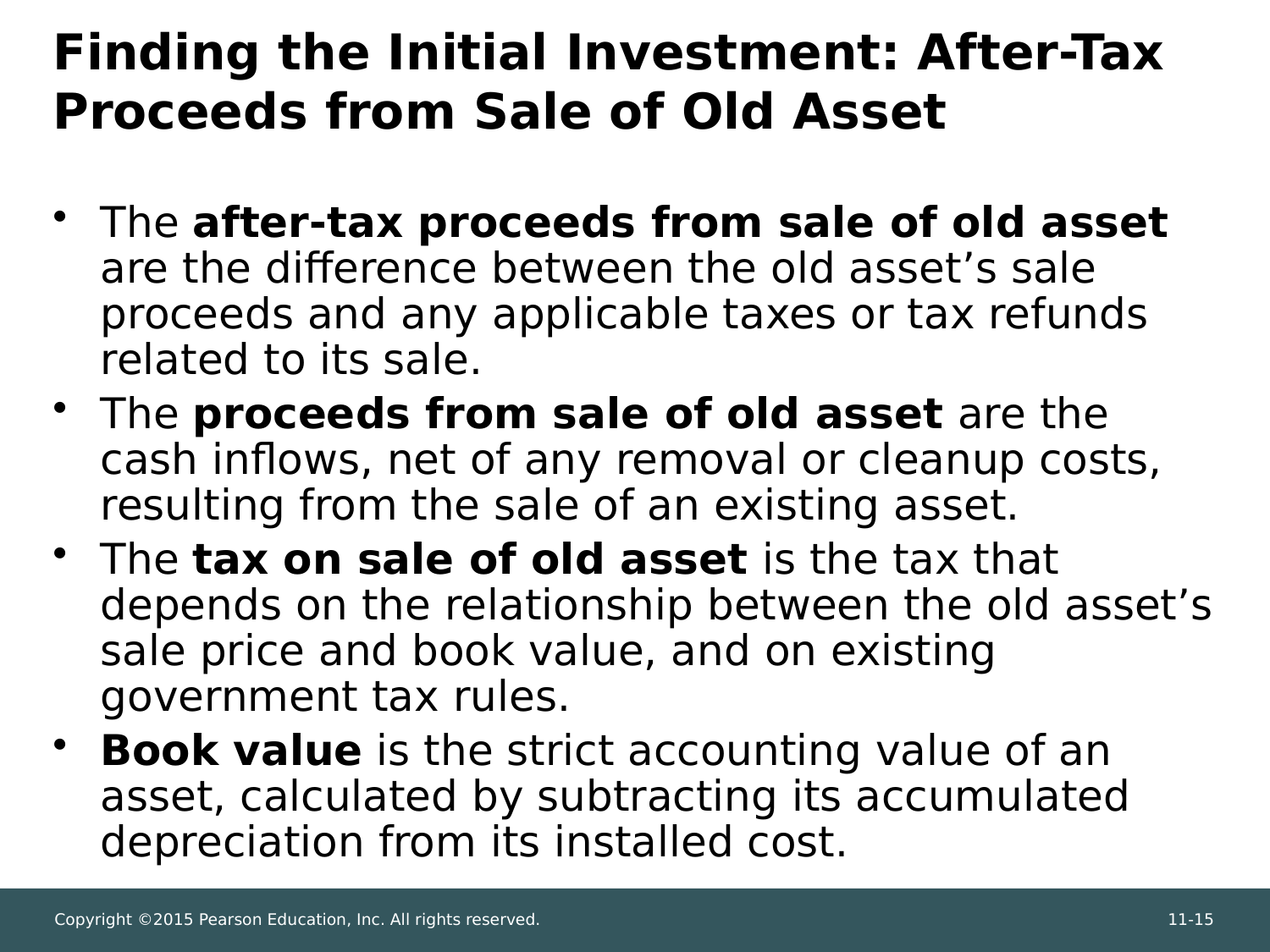

The after-tax proceeds from sale of old asset are the difference between the old asset’s sale proceeds and any applicable taxes or tax refunds related to its sale.
The proceeds from sale of old asset are the cash inflows, net of any removal or cleanup costs, resulting from the sale of an existing asset.
The tax on sale of old asset is the tax that depends on the relationship between the old asset’s sale price and book value, and on existing government tax rules.
Book value is the strict accounting value of an asset, calculated by subtracting its accumulated depreciation from its installed cost.

# Finding the Initial Investment: After-Tax Proceeds from Sale of Old Asset